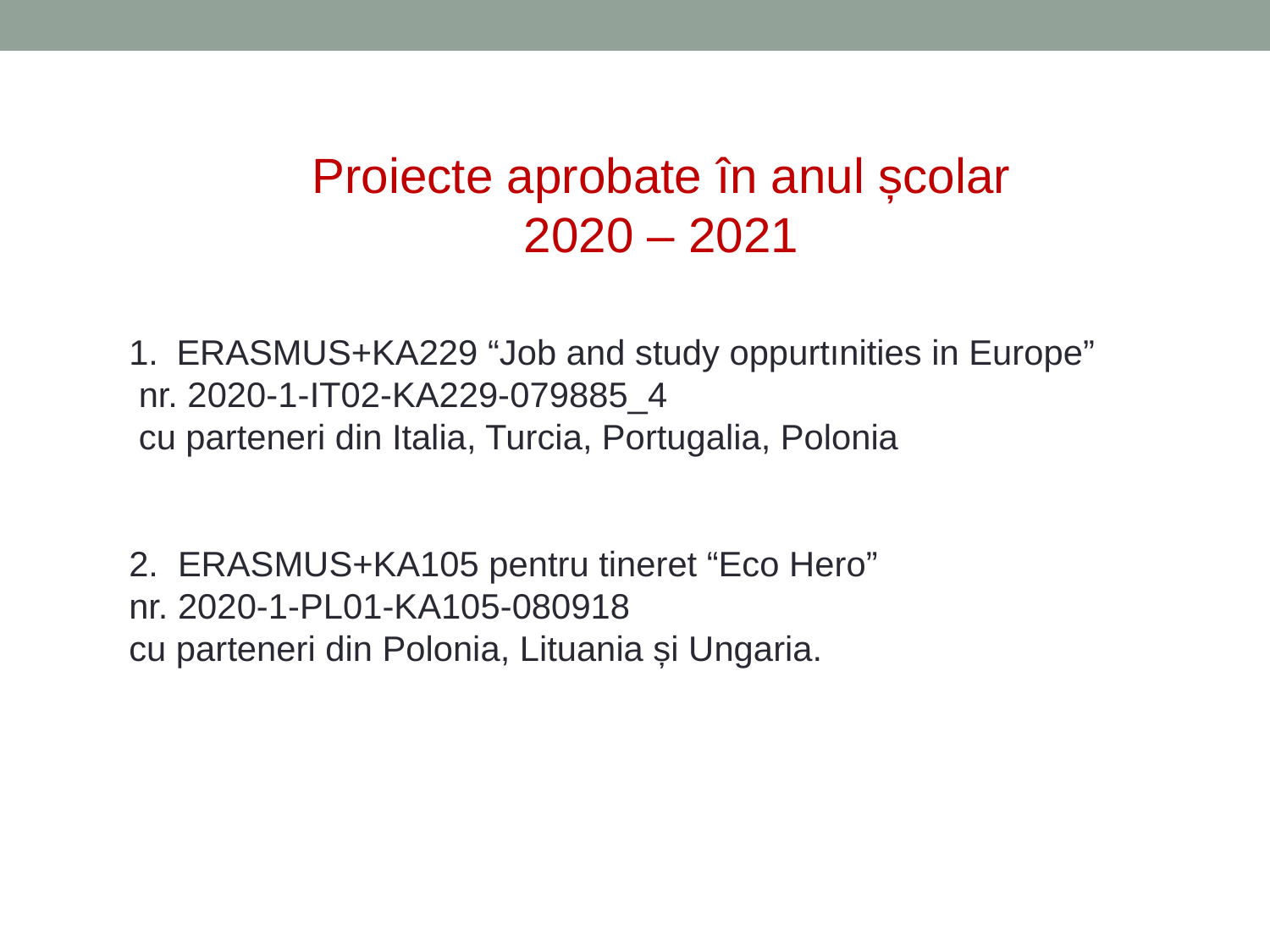

Proiecte aprobate în anul școlar 2020 – 2021

ERASMUS+KA229 “Job and study oppurtınities in Europe”
 nr. 2020-1-IT02-KA229-079885_4
 cu parteneri din Italia, Turcia, Portugalia, Polonia

2.  ERASMUS+KA105 pentru tineret “Eco Hero”
nr. 2020-1-PL01-KA105-080918
cu parteneri din Polonia, Lituania și Ungaria.